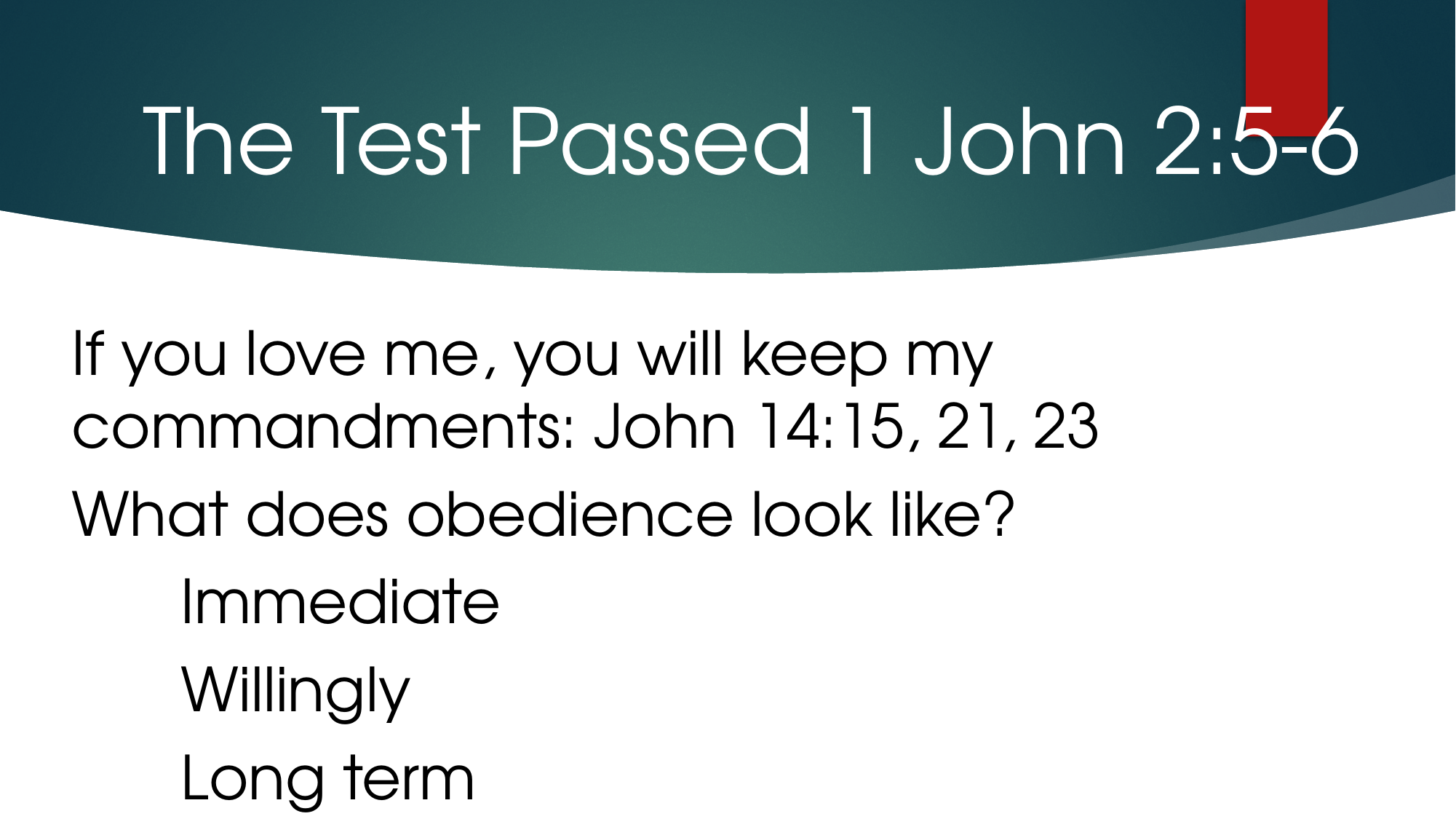

# The Test Passed 1 John 2:5-6

If you love me, you will keep my commandments: John 14:15, 21, 23
What does obedience look like?
	Immediate
	Willingly
	Long term